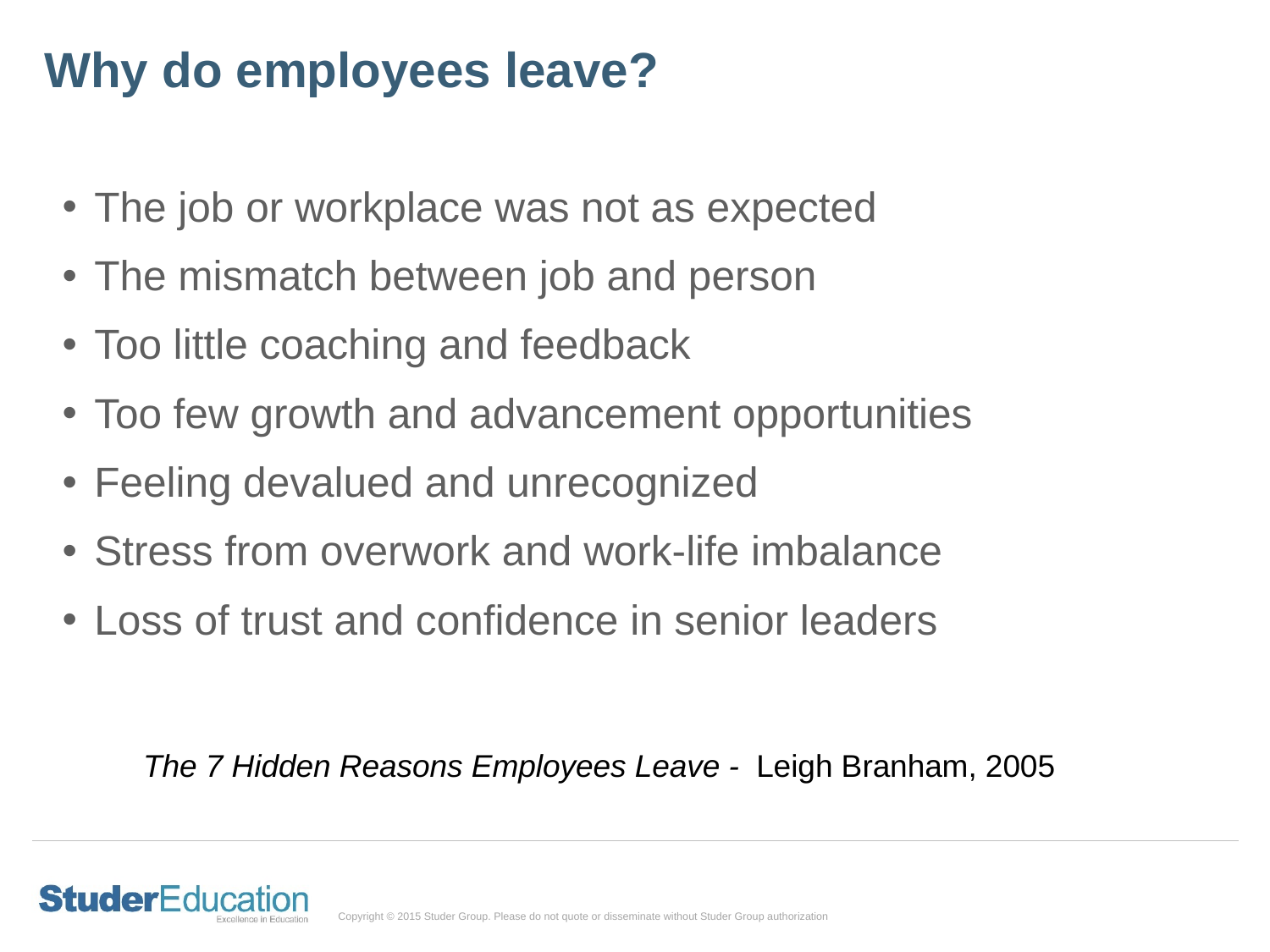

# Why do employees leave?
The job or workplace was not as expected
The mismatch between job and person
Too little coaching and feedback
Too few growth and advancement opportunities
Feeling devalued and unrecognized
Stress from overwork and work-life imbalance
Loss of trust and confidence in senior leaders

The 7 Hidden Reasons Employees Leave -  Leigh Branham, 2005